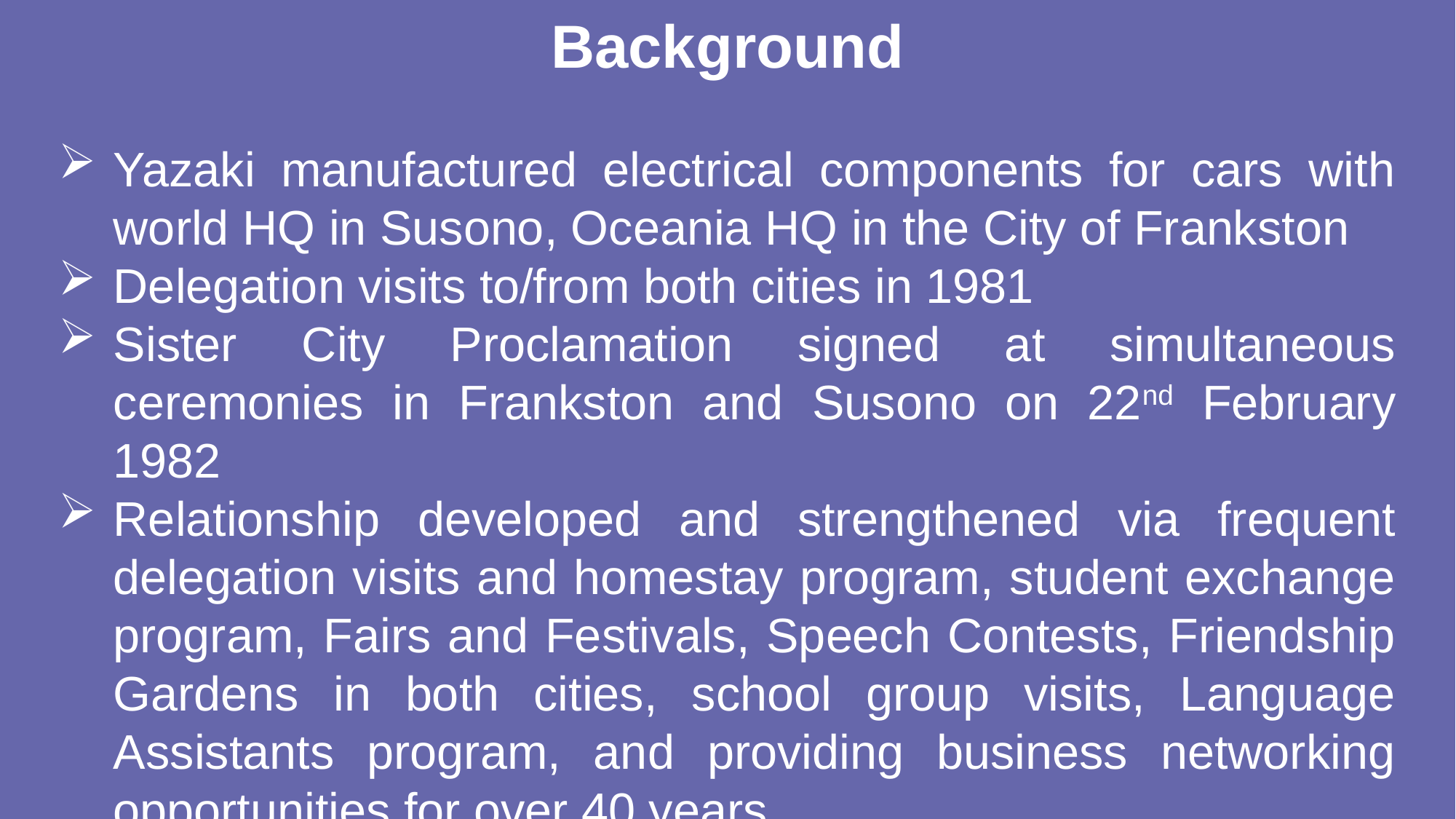

Background

Yazaki manufactured electrical components for cars with world HQ in Susono, Oceania HQ in the City of Frankston
Delegation visits to/from both cities in 1981
Sister City Proclamation signed at simultaneous ceremonies in Frankston and Susono on 22nd February 1982
Relationship developed and strengthened via frequent delegation visits and homestay program, student exchange program, Fairs and Festivals, Speech Contests, Friendship Gardens in both cities, school group visits, Language Assistants program, and providing business networking opportunities for over 40 years.